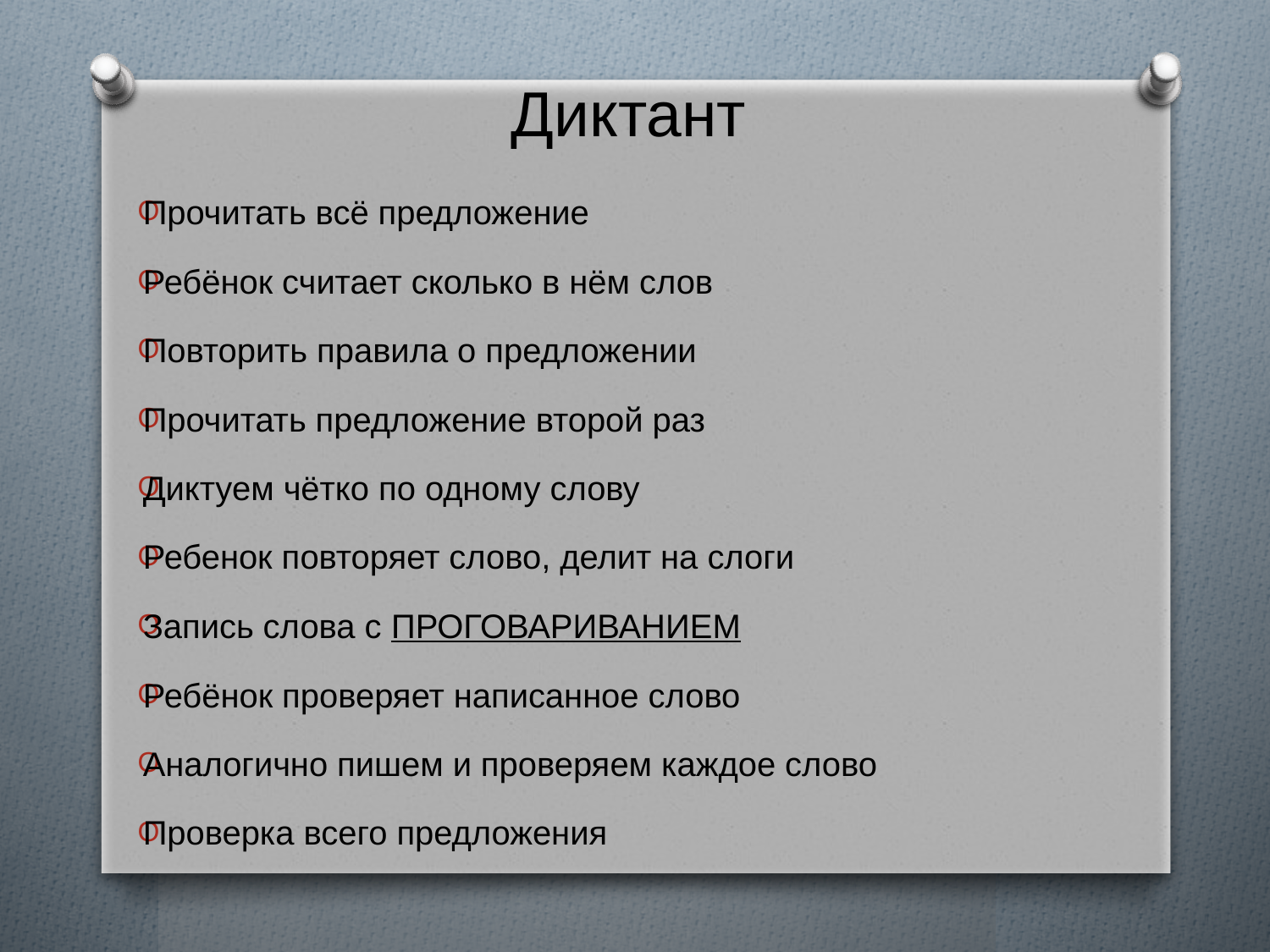

# Диктант
Прочитать всё предложение
Ребёнок считает сколько в нём слов
Повторить правила о предложении
Прочитать предложение второй раз
Диктуем чётко по одному слову
Ребенок повторяет слово, делит на слоги
Запись слова с ПРОГОВАРИВАНИЕМ
Ребёнок проверяет написанное слово
Аналогично пишем и проверяем каждое слово
Проверка всего предложения